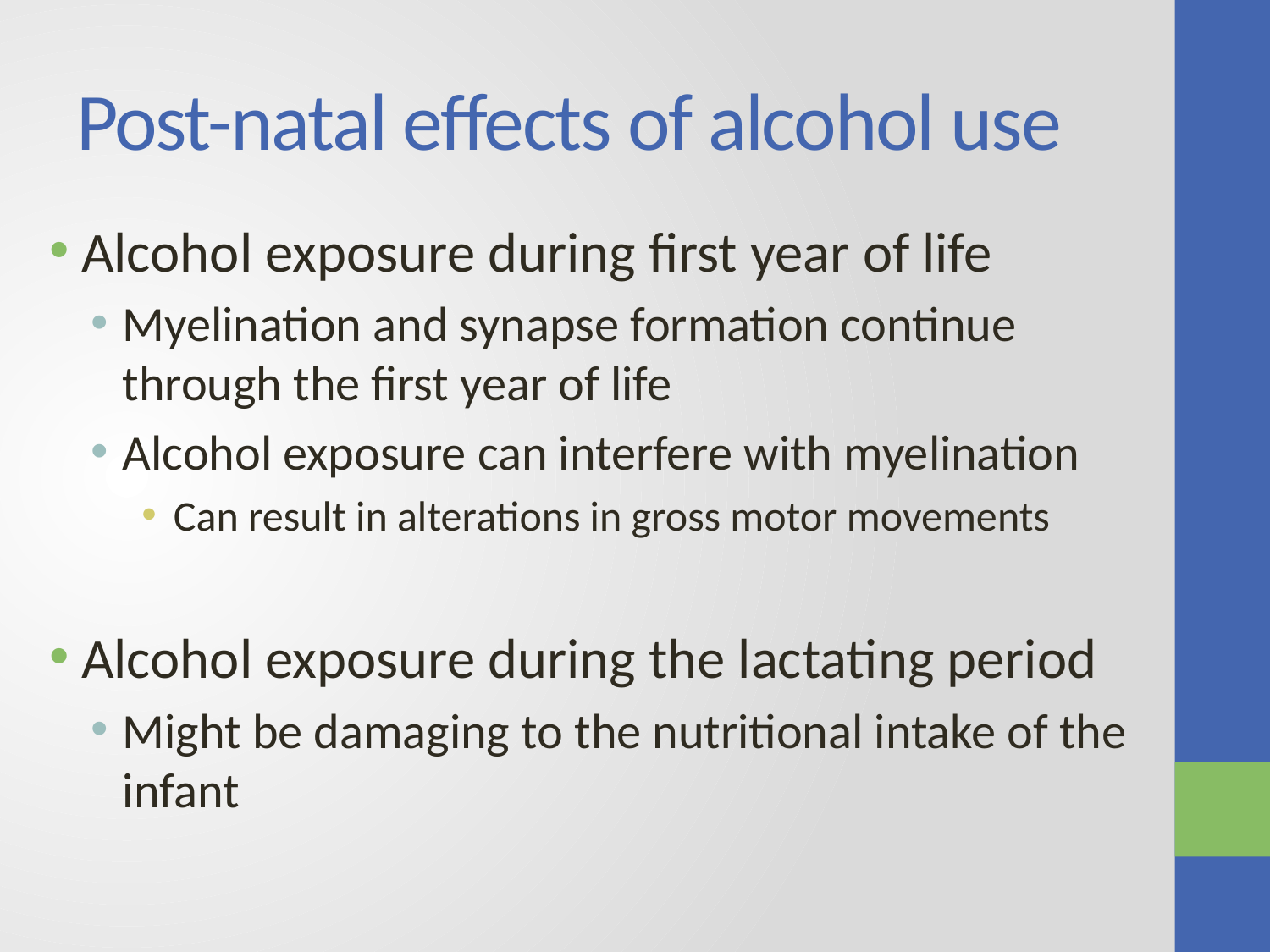

# Post-natal effects of alcohol use
Alcohol exposure during first year of life
Myelination and synapse formation continue through the first year of life
Alcohol exposure can interfere with myelination
Can result in alterations in gross motor movements

Alcohol exposure during the lactating period
Might be damaging to the nutritional intake of the infant